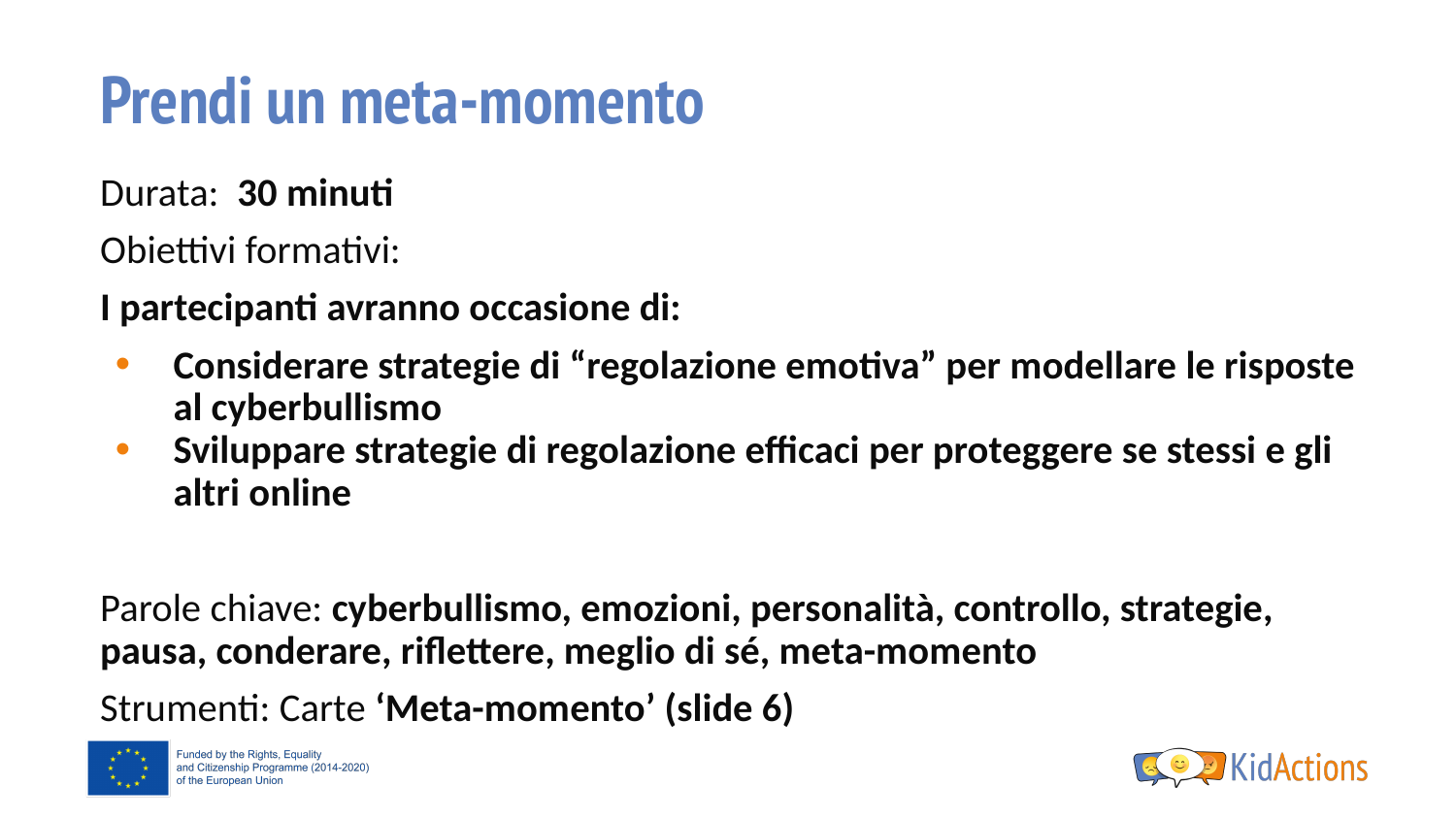

# Prendi un meta-momento
Durata:  30 minuti
Obiettivi formativi:
I partecipanti avranno occasione di:
Considerare strategie di “regolazione emotiva” per modellare le risposte al cyberbullismo
Sviluppare strategie di regolazione efficaci per proteggere se stessi e gli altri online

Parole chiave: cyberbullismo, emozioni, personalità, controllo, strategie, pausa, conderare, riflettere, meglio di sé, meta-momento
Strumenti: Carte ‘Meta-momento’ (slide 6)